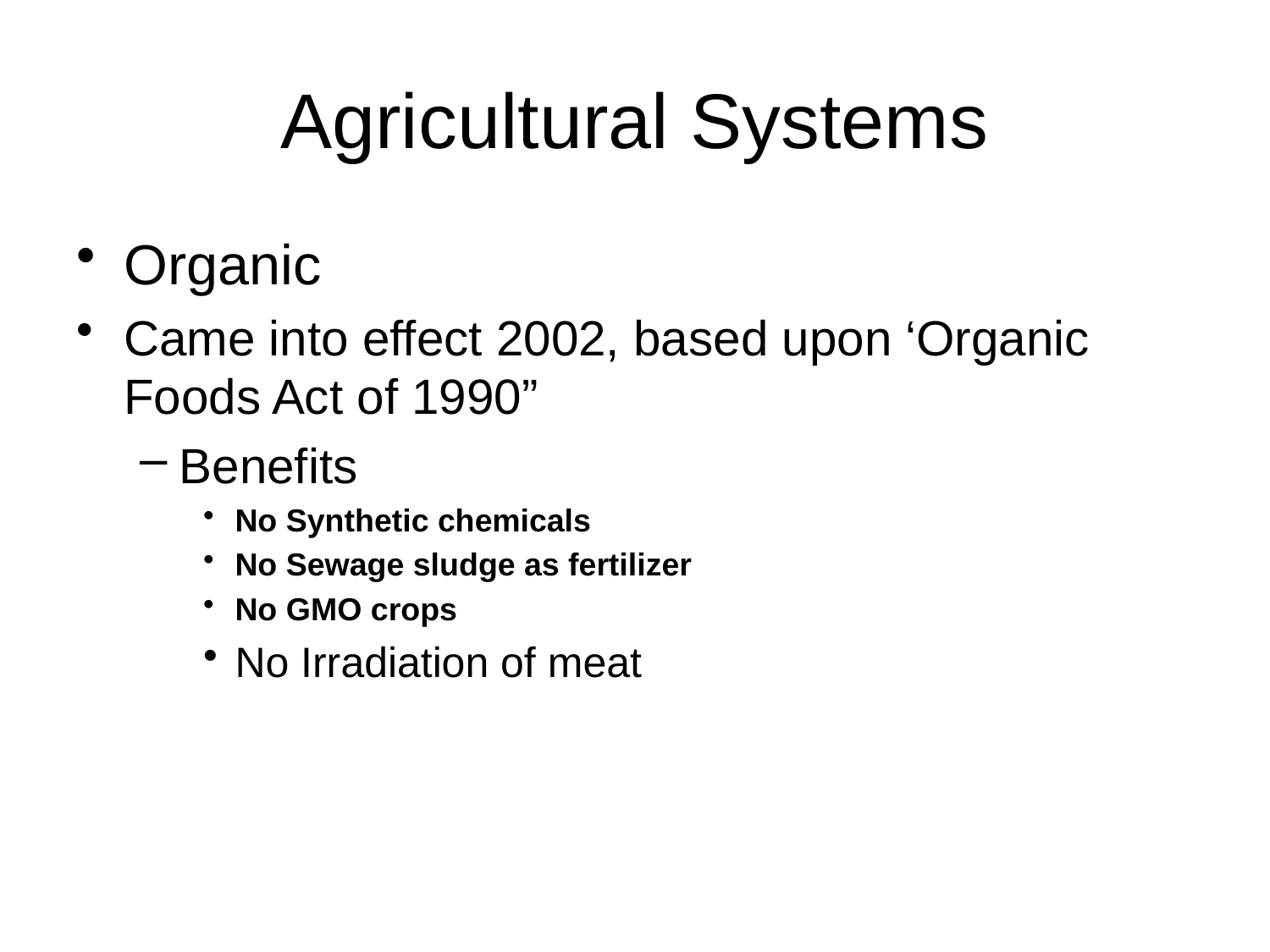

# Agricultural Systems
Organic
Came into effect 2002, based upon ‘Organic Foods Act of 1990”
Benefits
No Synthetic chemicals
No Sewage sludge as fertilizer
No GMO crops
No Irradiation of meat